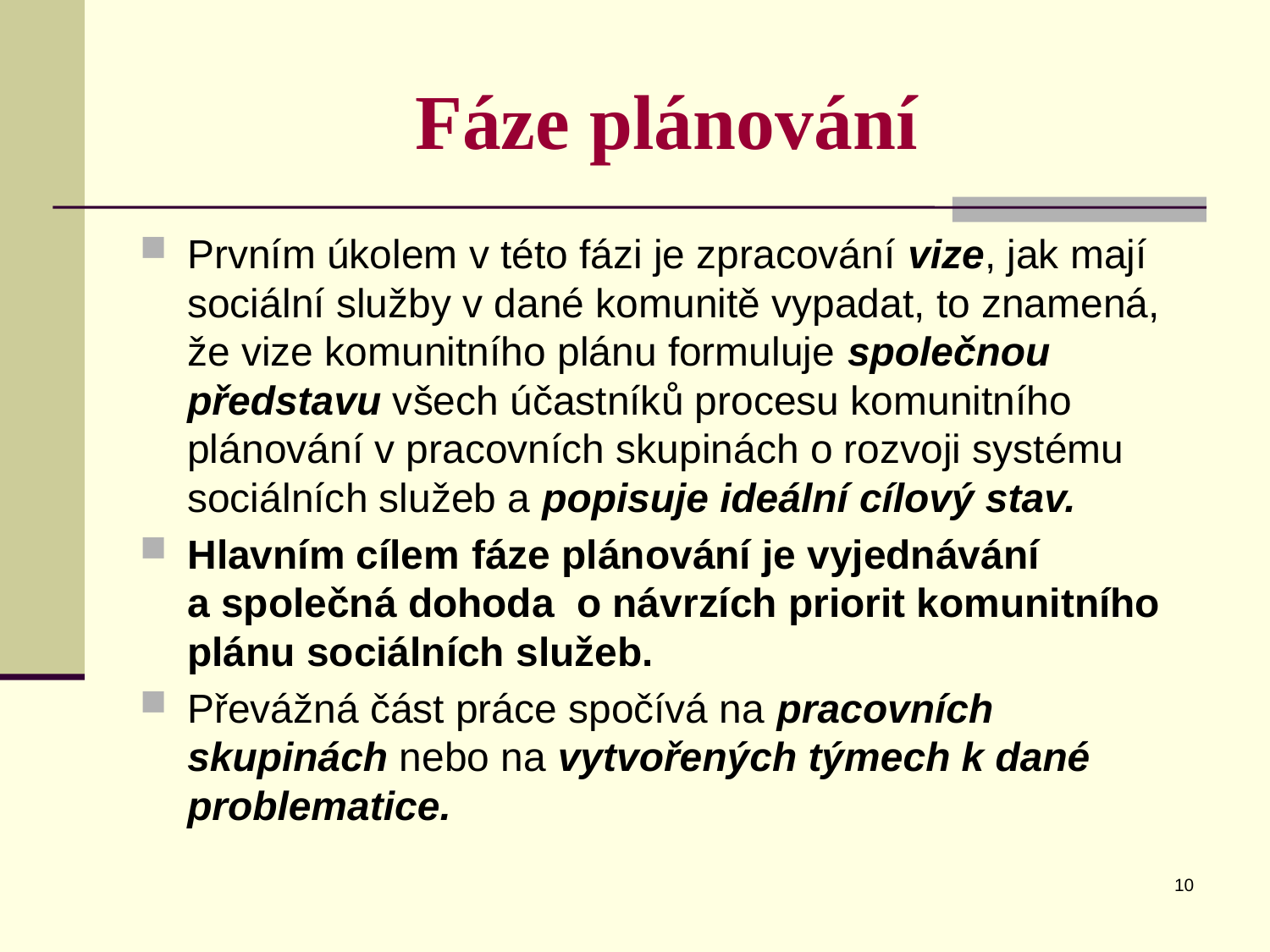

# Fáze plánování
Prvním úkolem v této fázi je zpracování vize, jak mají sociální služby v dané komunitě vypadat, to znamená, že vize komunitního plánu formuluje společnou představu všech účastníků procesu komunitního plánování v pracovních skupinách o rozvoji systému sociálních služeb a popisuje ideální cílový stav.
Hlavním cílem fáze plánování je vyjednávání
a společná dohoda  o návrzích priorit komunitního plánu sociálních služeb.
Převážná část práce spočívá na pracovních skupinách nebo na vytvořených týmech k dané problematice.

10